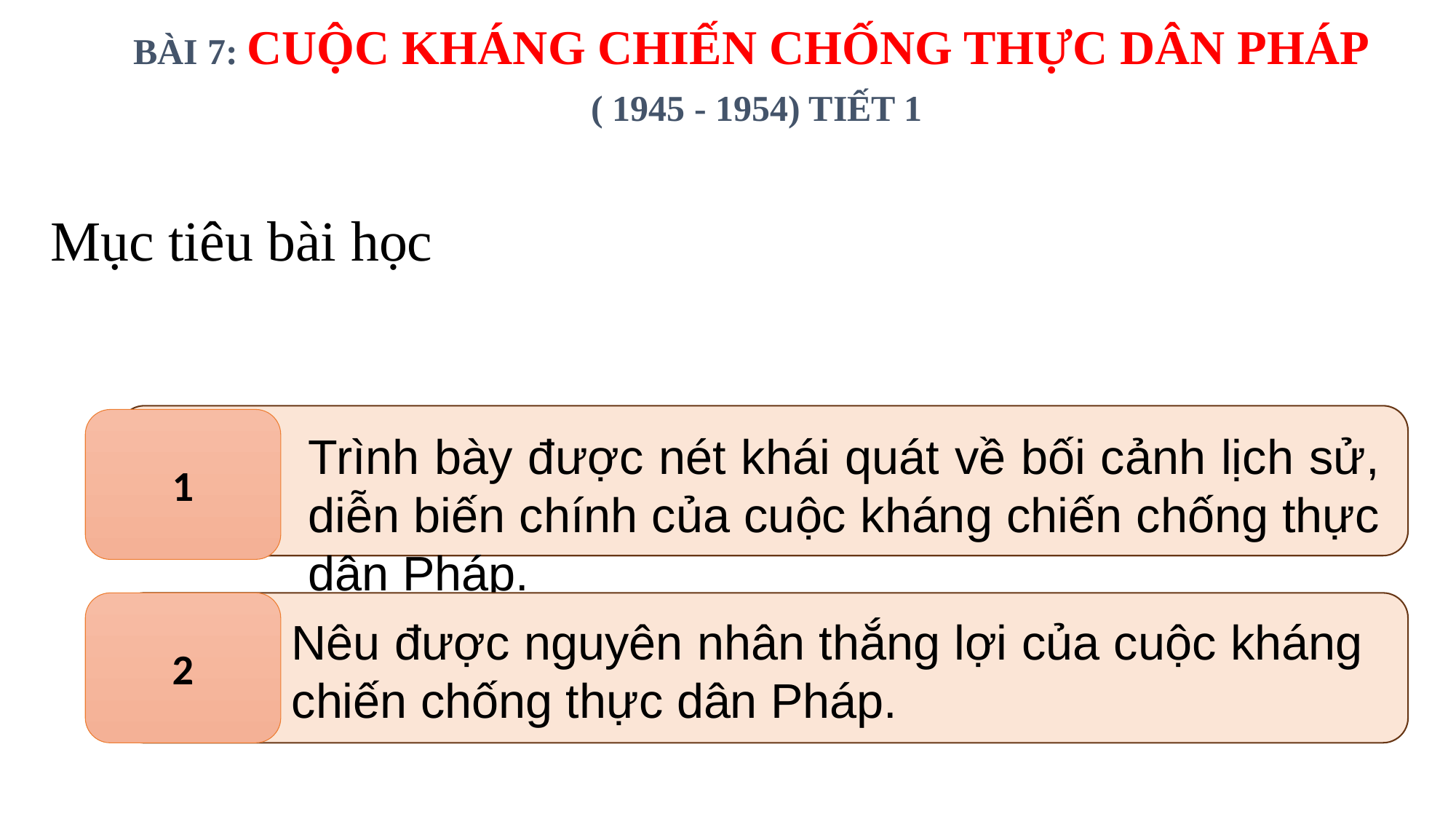

Bài 7: Cuộc kháng chiến chống thực dân pháp
( 1945 - 1954) Tiết 1
# Mục tiêu bài học

1
Trình bày được nét khái quát về bối cảnh lịch sử, diễn biến chính của cuộc kháng chiến chống thực dân Pháp.
2

Nêu được nguyên nhân thắng lợi của cuộc kháng chiến chống thực dân Pháp.